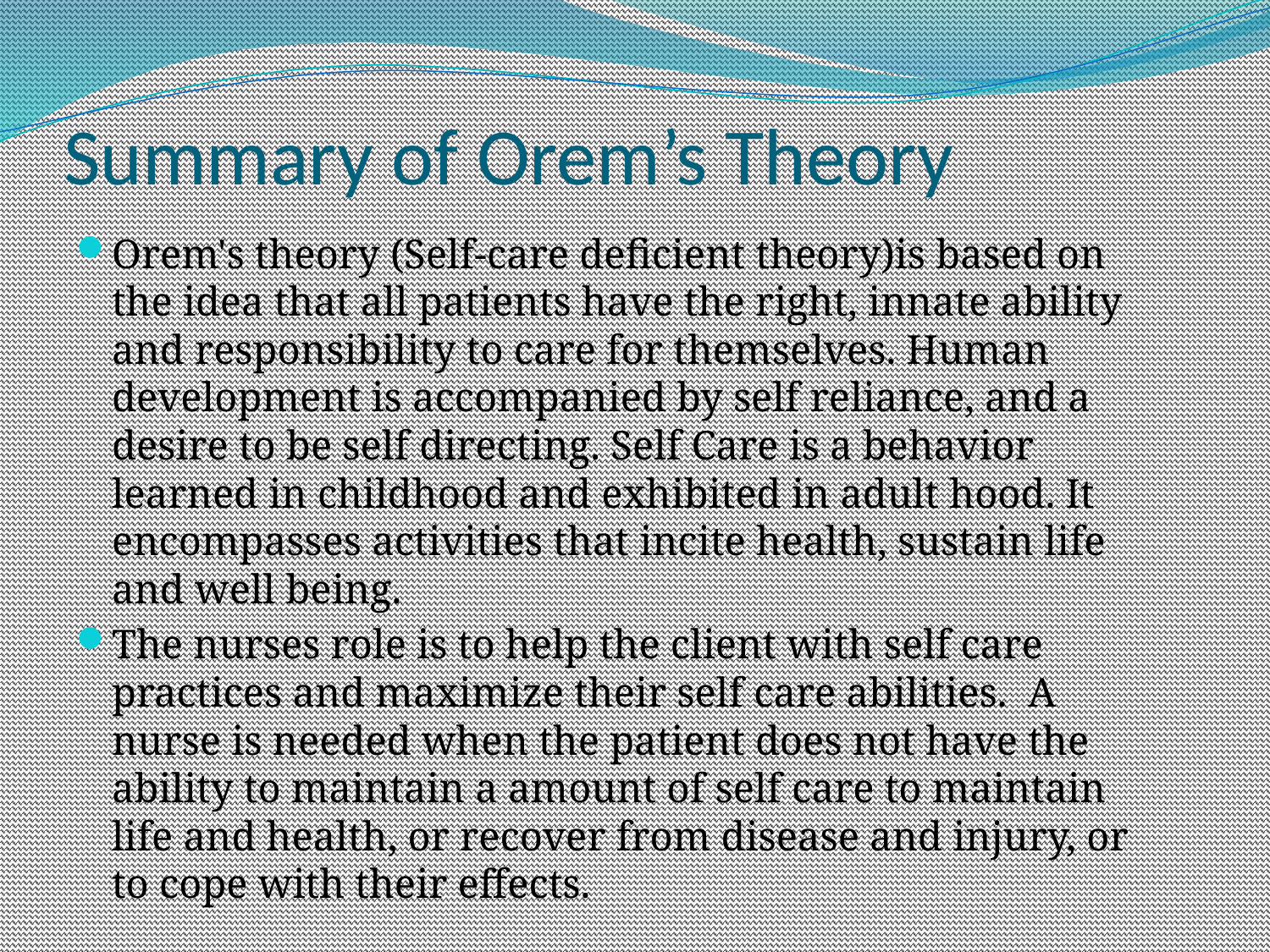

# Summary of Orem’s Theory
Orem's theory (Self-care deficient theory)is based on the idea that all patients have the right, innate ability and responsibility to care for themselves. Human development is accompanied by self reliance, and a desire to be self directing. Self Care is a behavior learned in childhood and exhibited in adult hood. It encompasses activities that incite health, sustain life and well being.
The nurses role is to help the client with self care practices and maximize their self care abilities.  A nurse is needed when the patient does not have the ability to maintain a amount of self care to maintain life and health, or recover from disease and injury, or to cope with their effects.